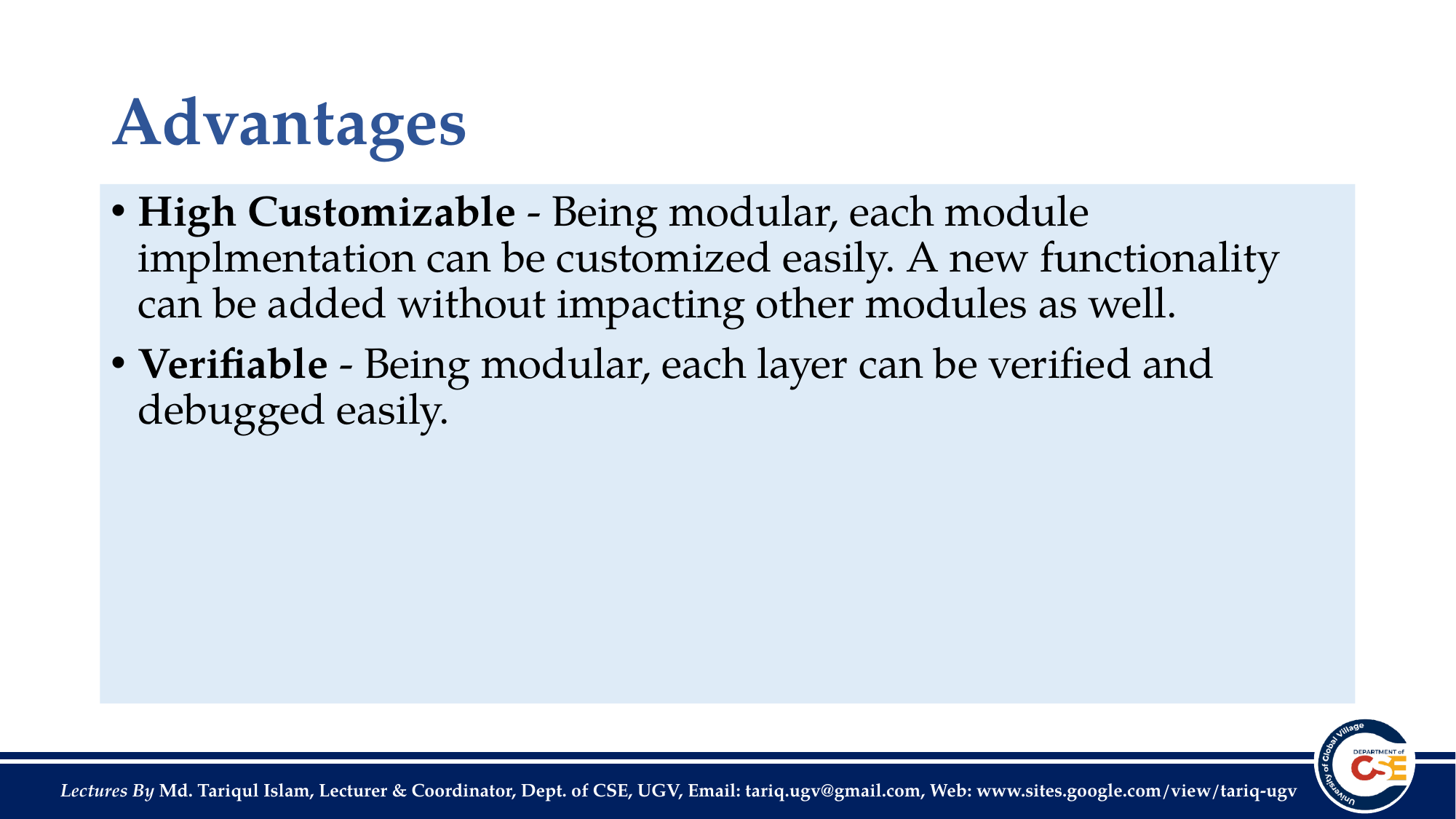

# Advantages
High Customizable - Being modular, each module implmentation can be customized easily. A new functionality can be added without impacting other modules as well.
Verifiable - Being modular, each layer can be verified and debugged easily.